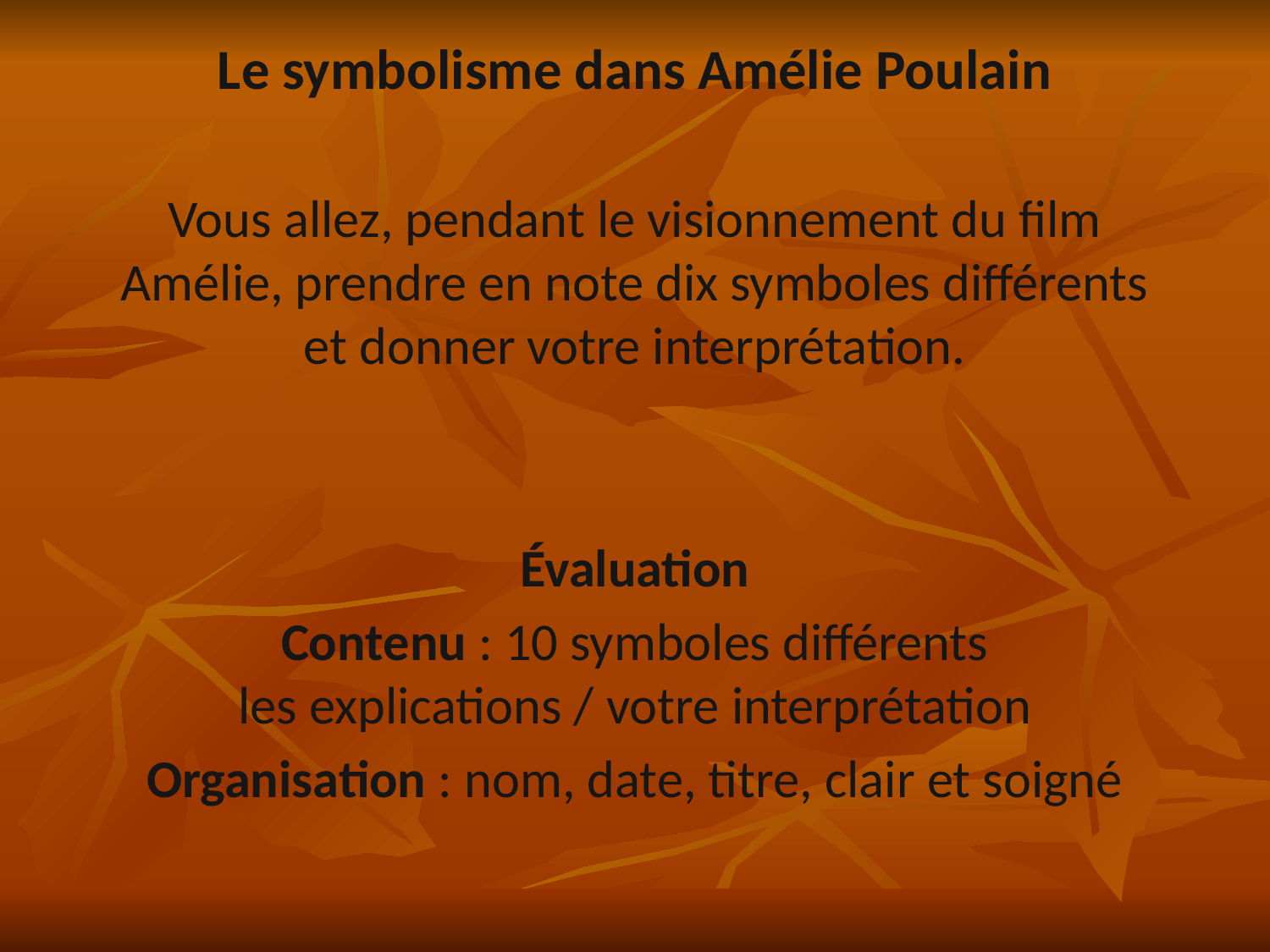

Le symbolisme dans Amélie Poulain

Vous allez, pendant le visionnement du film Amélie, prendre en note dix symboles différents et donner votre interprétation.

Évaluation
Contenu : 10 symboles différents
les explications / votre interprétation
Organisation : nom, date, titre, clair et soigné